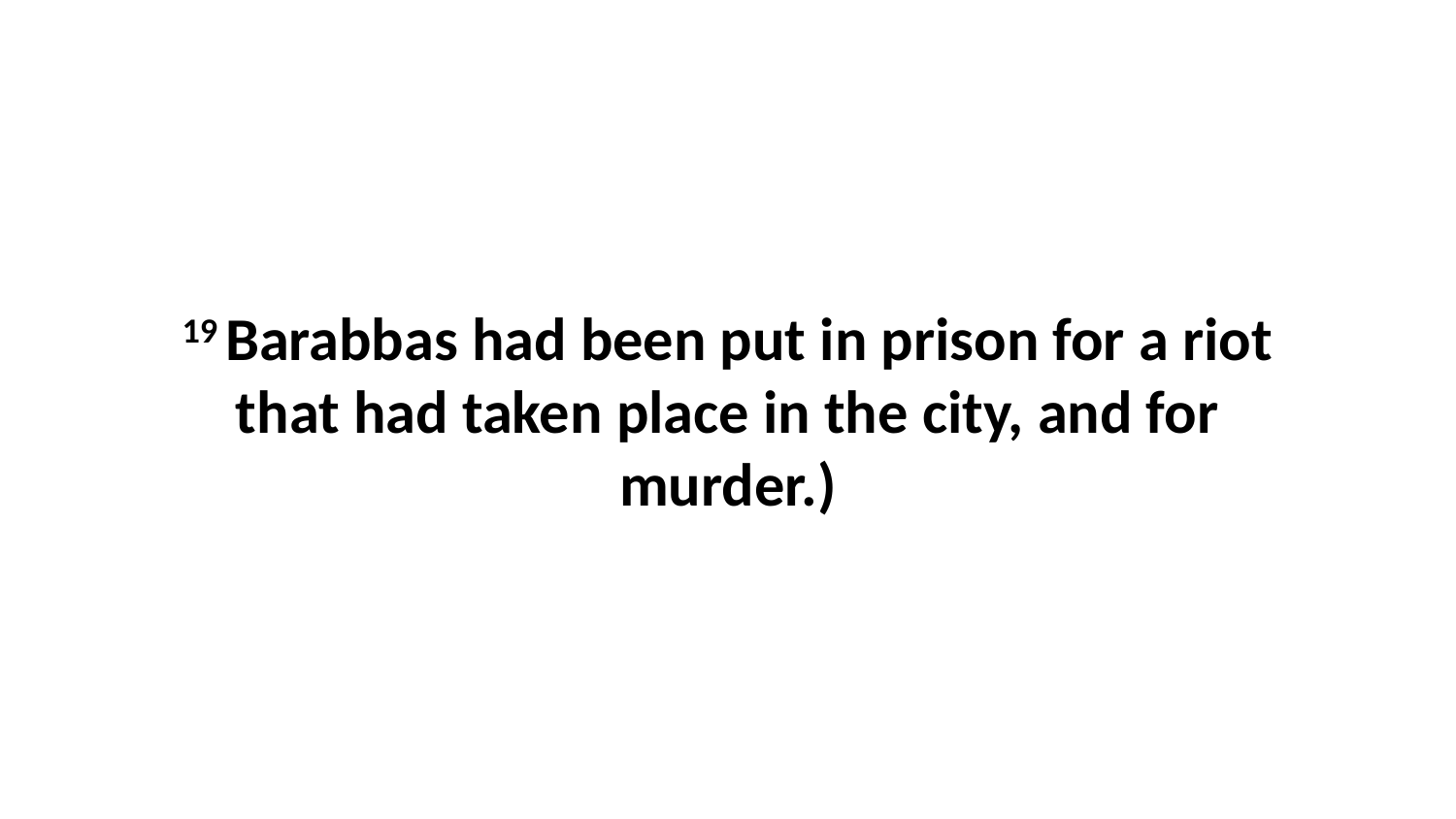

19 Barabbas had been put in prison for a riot that had taken place in the city, and for murder.)